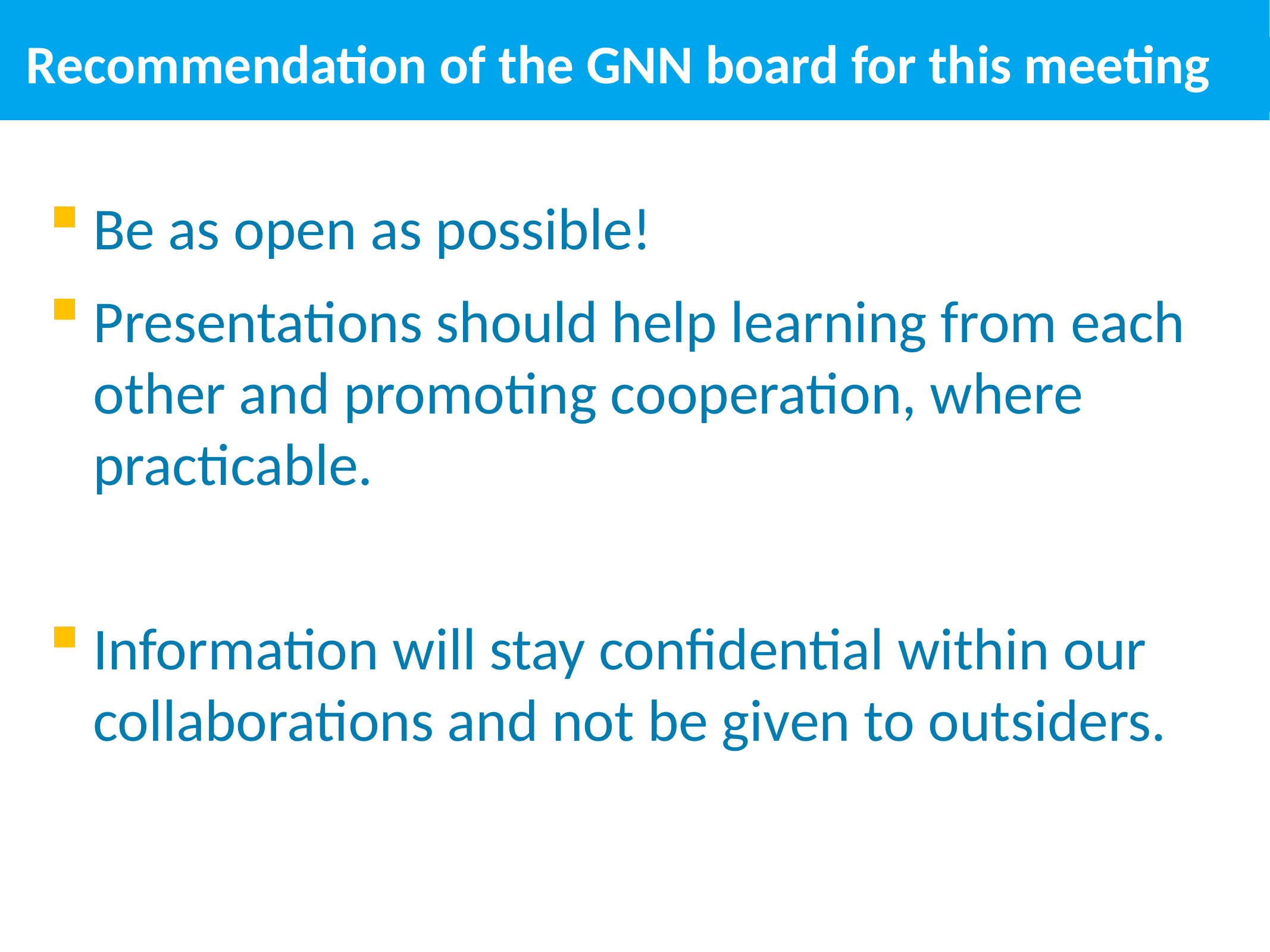

# Recommendation of the GNN board for this meeting
Be as open as possible!
Presentations should help learning from each other and promoting cooperation, where practicable.

Information will stay confidential within our collaborations and not be given to outsiders.